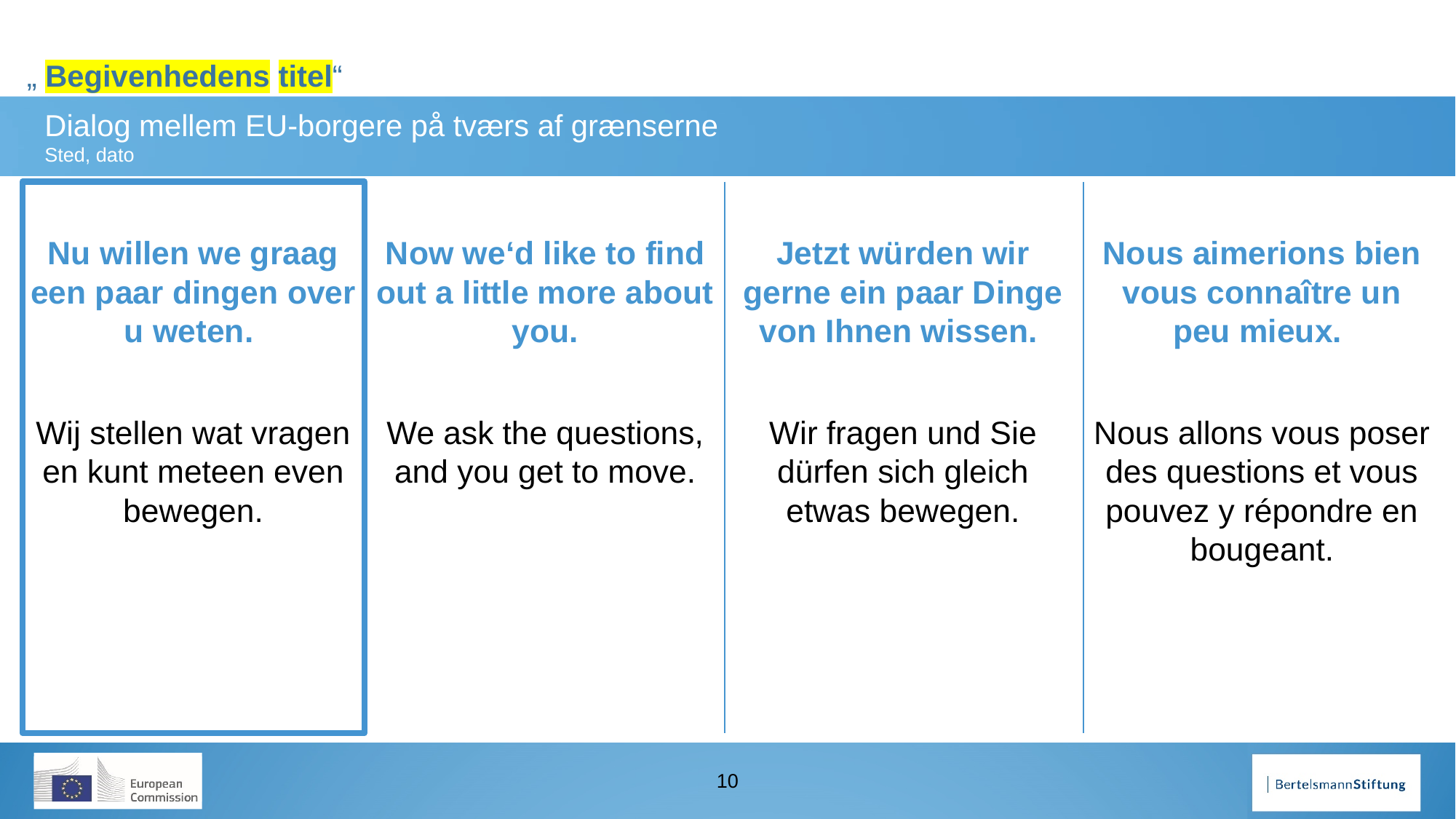

Nu willen we graag een paar dingen over u weten.

Wij stellen wat vragen en kunt meteen even bewegen.

Now we‘d like to find out a little more about you.

We ask the questions, and you get to move.

Jetzt würden wir gerne ein paar Dinge von Ihnen wissen.

Wir fragen und Sie dürfen sich gleich etwas bewegen.

Nous aimerions bien vous connaître un peu mieux.

Nous allons vous poser des questions et vous pouvez y répondre en bougeant.
10